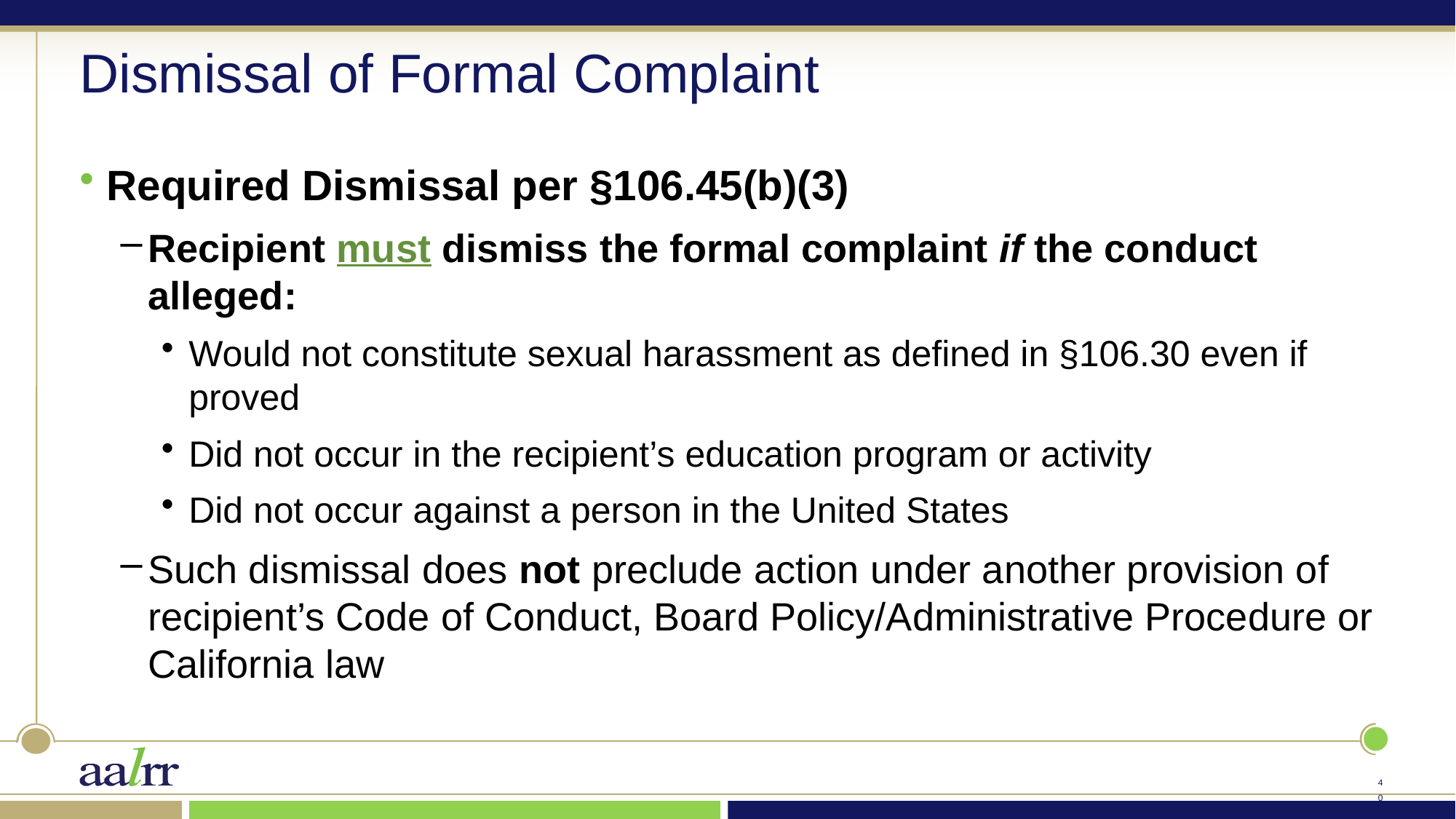

# Dismissal of Formal Complaint
Required Dismissal per §106.45(b)(3)
Recipient must dismiss the formal complaint if the conduct alleged:
Would not constitute sexual harassment as defined in §106.30 even if proved
Did not occur in the recipient’s education program or activity
Did not occur against a person in the United States
Such dismissal does not preclude action under another provision of recipient’s Code of Conduct, Board Policy/Administrative Procedure or California law
40